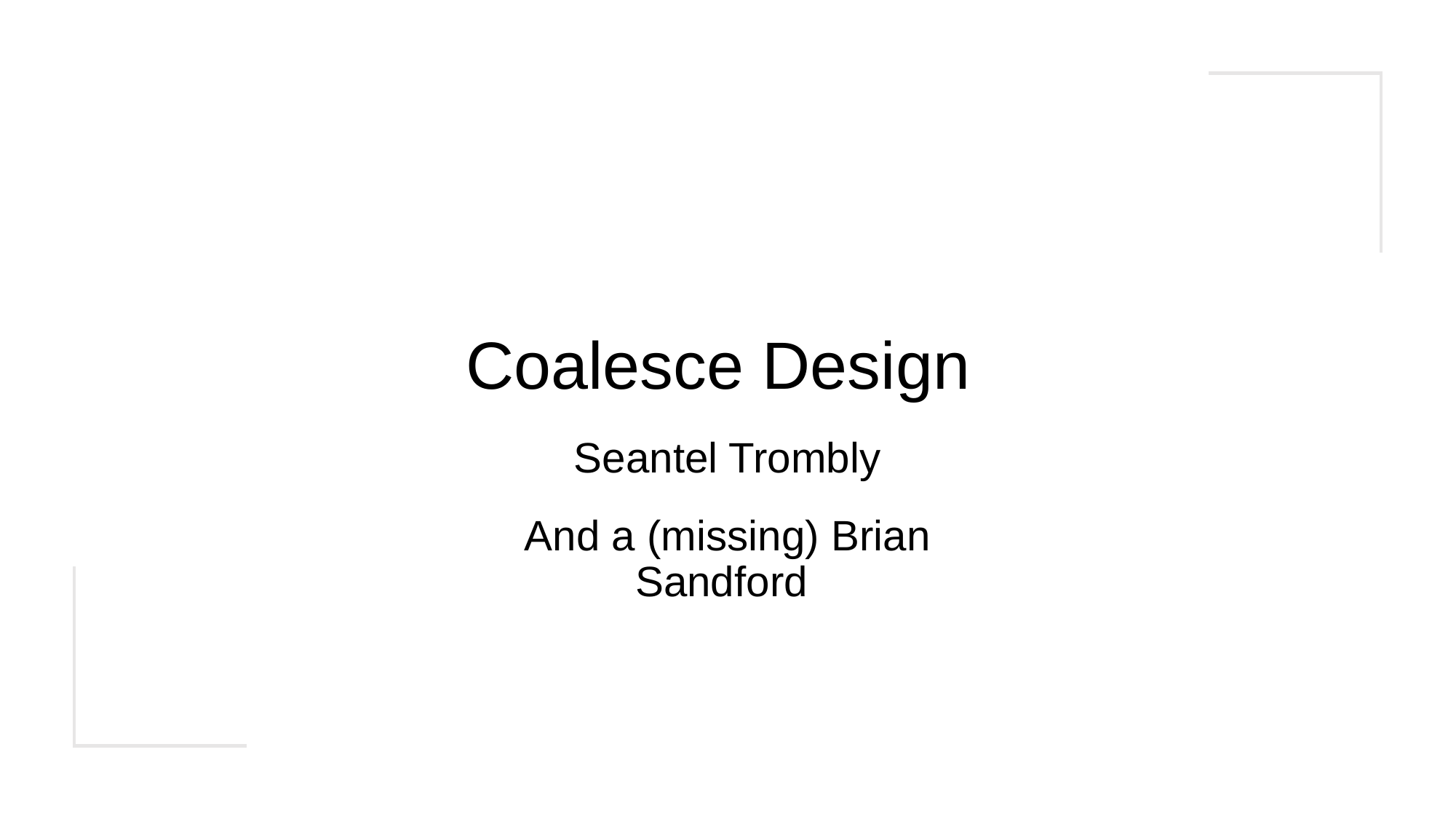

# Coalesce Design
Seantel Trombly
And a (missing) Brian Sandford